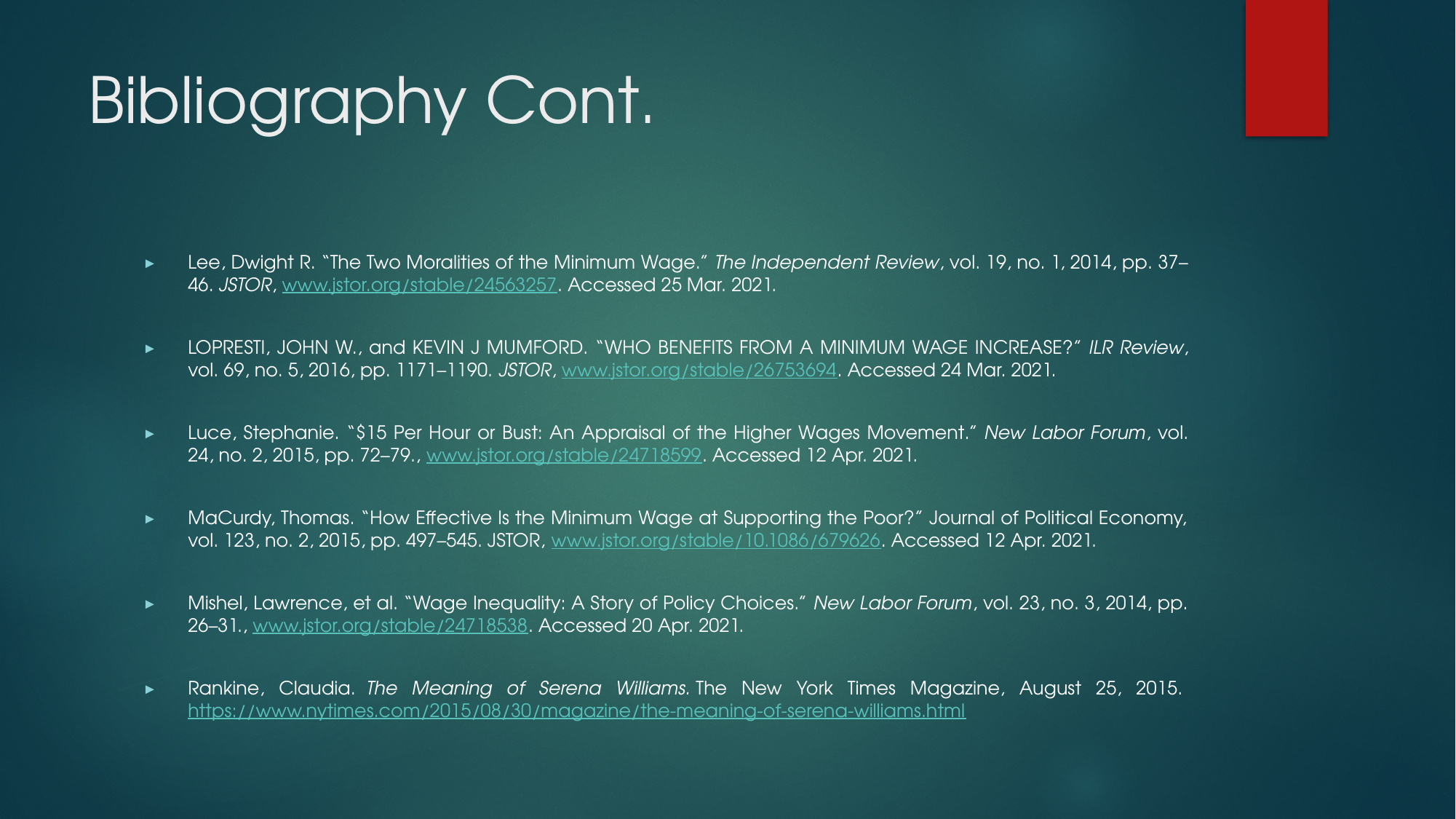

# Bibliography Cont.
Lee, Dwight R. “The Two Moralities of the Minimum Wage.” The Independent Review, vol. 19, no. 1, 2014, pp. 37–46. JSTOR, www.jstor.org/stable/24563257. Accessed 25 Mar. 2021.

LOPRESTI, JOHN W., and KEVIN J MUMFORD. “WHO BENEFITS FROM A MINIMUM WAGE INCREASE?” ILR Review, vol. 69, no. 5, 2016, pp. 1171–1190. JSTOR, www.jstor.org/stable/26753694. Accessed 24 Mar. 2021.

Luce, Stephanie. “$15 Per Hour or Bust: An Appraisal of the Higher Wages Movement.” New Labor Forum, vol. 24, no. 2, 2015, pp. 72–79., www.jstor.org/stable/24718599. Accessed 12 Apr. 2021.

MaCurdy, Thomas. “How Effective Is the Minimum Wage at Supporting the Poor?” Journal of Political Economy, vol. 123, no. 2, 2015, pp. 497–545. JSTOR, www.jstor.org/stable/10.1086/679626. Accessed 12 Apr. 2021.

Mishel, Lawrence, et al. “Wage Inequality: A Story of Policy Choices.” New Labor Forum, vol. 23, no. 3, 2014, pp. 26–31., www.jstor.org/stable/24718538. Accessed 20 Apr. 2021.

Rankine, Claudia.  The Meaning of Serena Williams. The New York Times Magazine, August 25, 2015. https://www.nytimes.com/2015/08/30/magazine/the-meaning-of-serena-williams.html